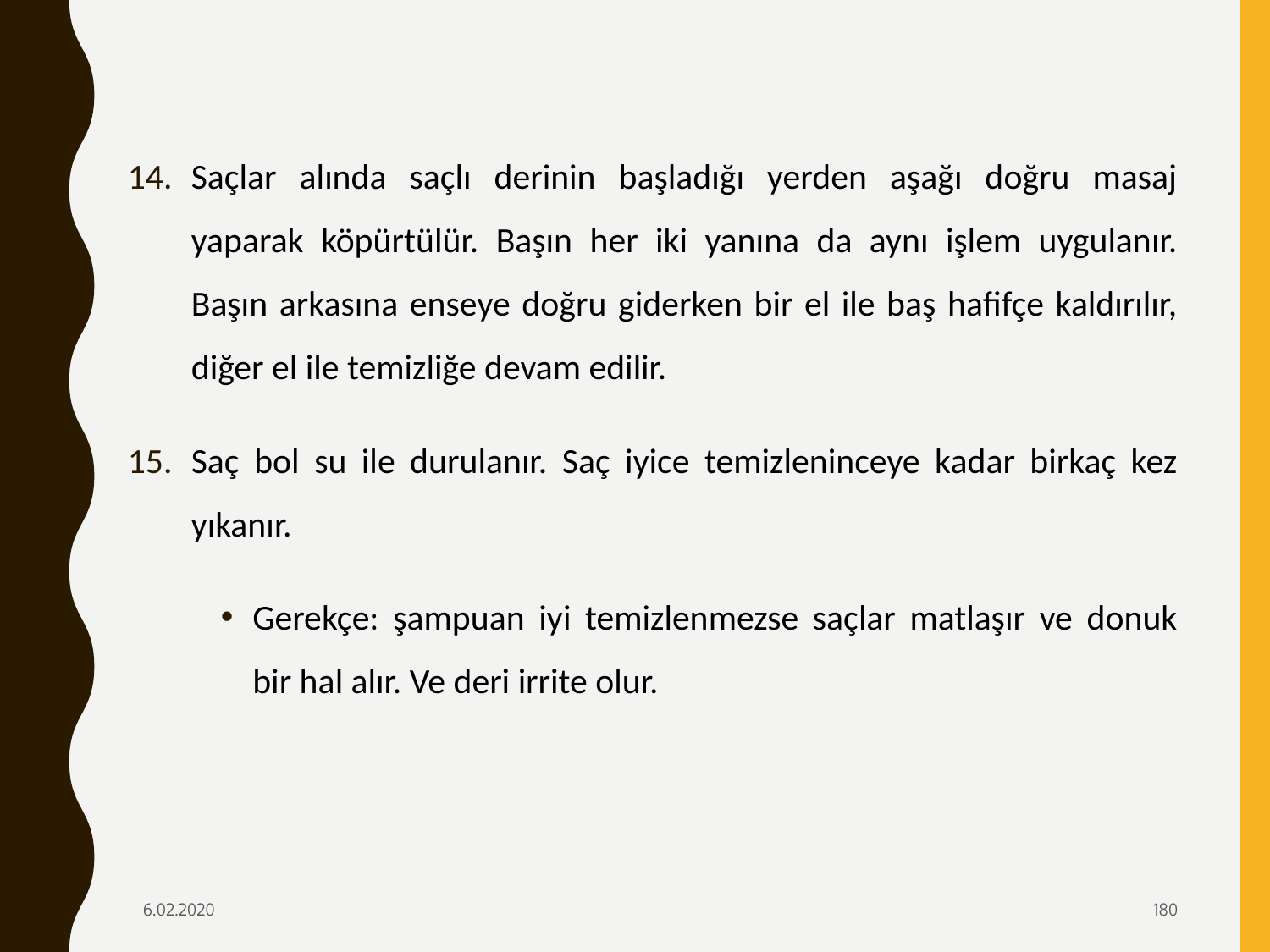

Saçlar alında saçlı derinin başladığı yerden aşağı doğru masaj yaparak köpürtülür. Başın her iki yanına da aynı işlem uygulanır. Başın arkasına enseye doğru giderken bir el ile baş hafifçe kaldırılır, diğer el ile temizliğe devam edilir.
Saç bol su ile durulanır. Saç iyice temizleninceye kadar birkaç kez yıkanır.
Gerekçe: şampuan iyi temizlenmezse saçlar matlaşır ve donuk bir hal alır. Ve deri irrite olur.

6.02.2020
180